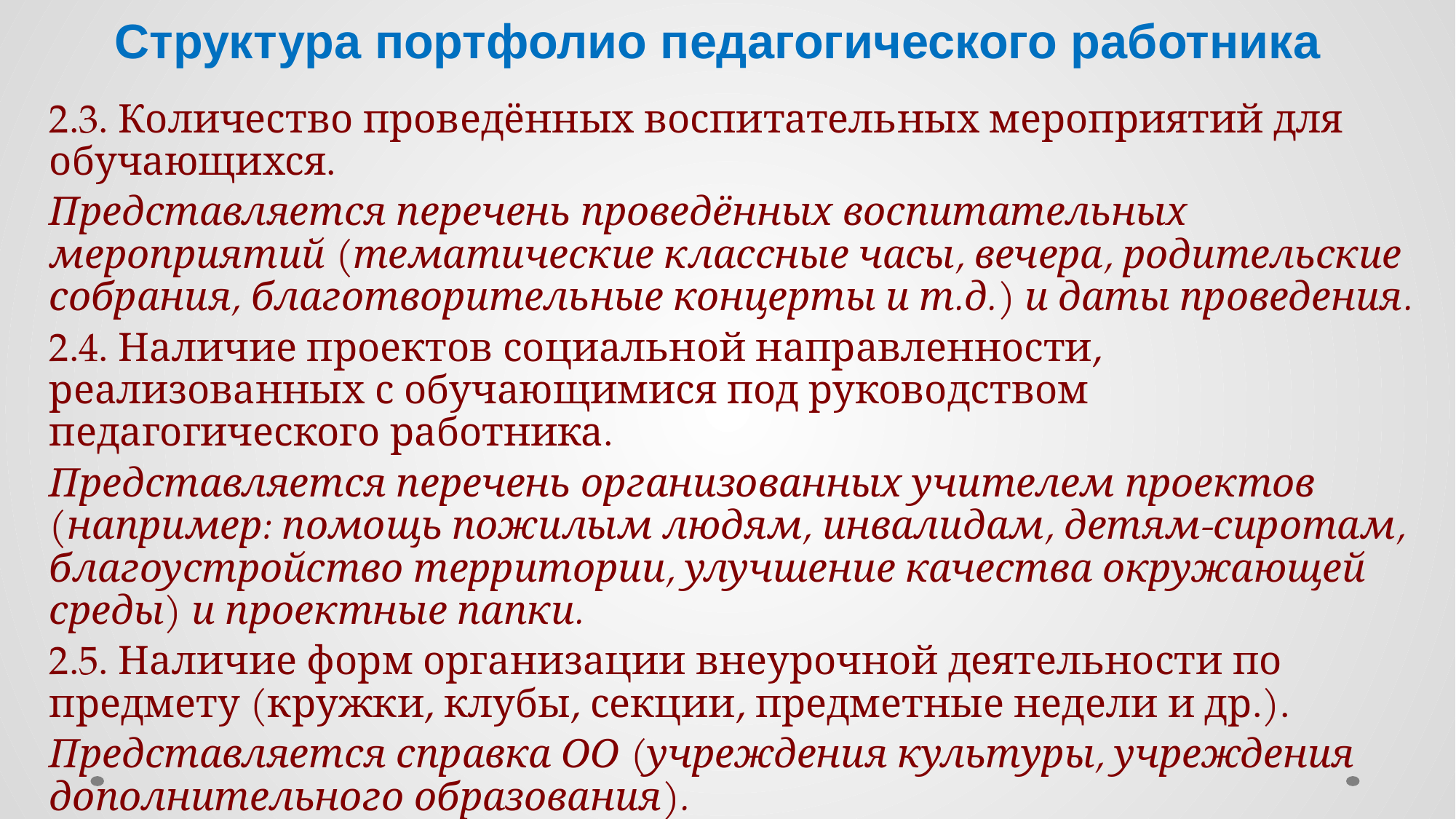

# Структура портфолио педагогического работника
2.3. Количество проведённых воспитательных мероприятий для обучающихся.
Представляется перечень проведённых воспитательных мероприятий (тематические классные часы, вечера, родительские собрания, благотворительные концерты и т.д.) и даты проведения.
2.4. Наличие проектов социальной направленности, реализованных с обучающимися под руководством педагогического работника.
Представляется перечень организованных учителем проектов (например: помощь пожилым людям, инвалидам, детям-сиротам, благоустройство территории, улучшение качества окружающей среды) и проектные папки.
2.5. Наличие форм организации внеурочной деятельности по предмету (кружки, клубы, секции, предметные недели и др.).
Представляется справка ОО (учреждения культуры, учреждения дополнительного образования).